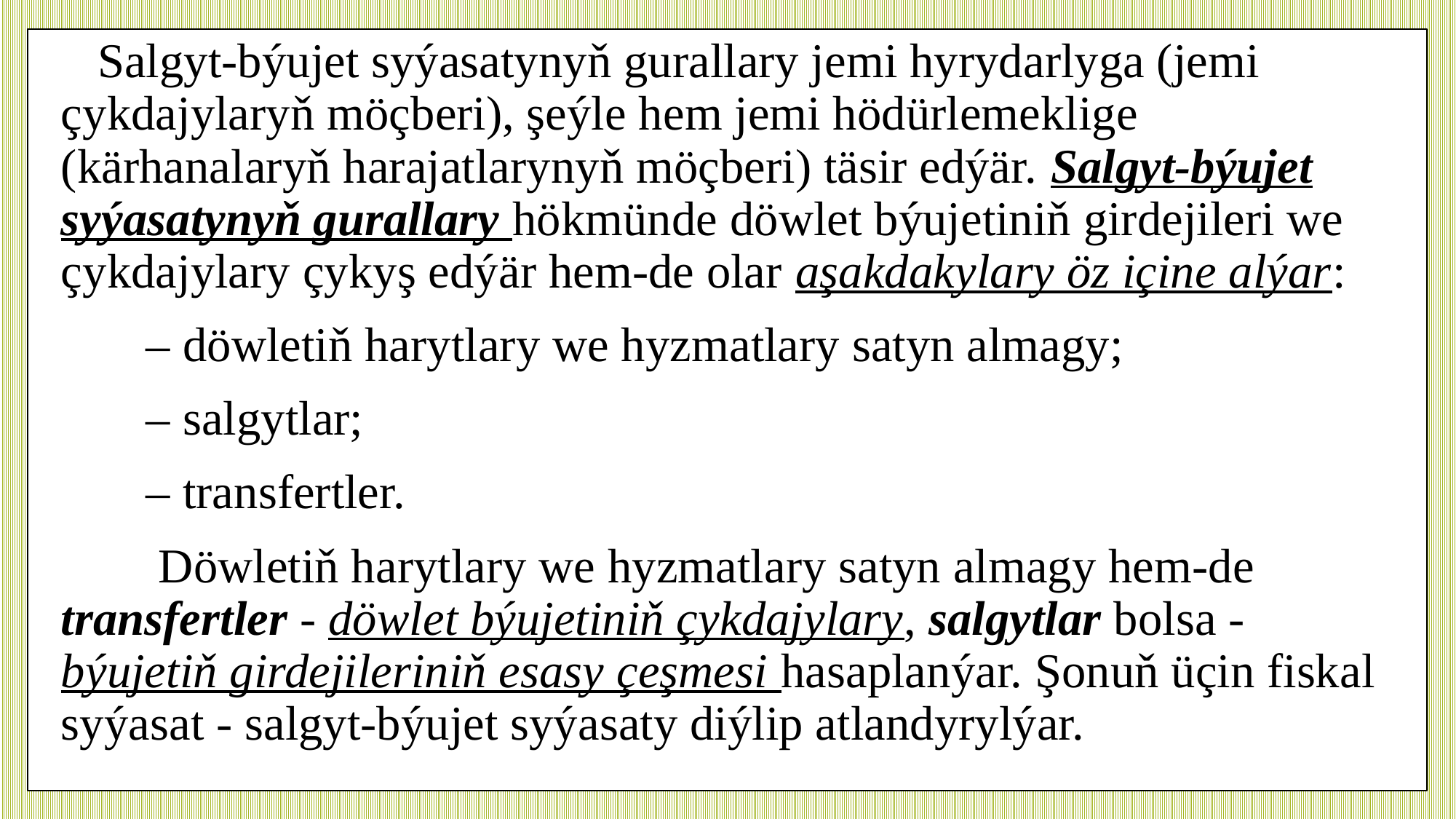

Salgyt-býujet syýasatynyň gurallary jemi hyrydarlyga (jemi çykdajylaryň möçberi), şeýle hem jemi hödürlemeklige (kärhanalaryň harajatlarynyň möçberi) täsir edýär. Salgyt-býujet syýasatynyň gurallary hökmünde döwlet býujetiniň girdejileri we çykdajylary çykyş edýär hem-de olar aşakdakylary öz içine alýar:
       – döwletiň harytlary we hyzmatlary satyn almagy;
       – salgytlar;
       – transfertler.
        Döwletiň harytlary we hyzmatlary satyn almagy hem-de transfertler - döwlet býujetiniň çykdajylary, salgytlar bolsa - býujetiň girdejileriniň esasy çeşmesi hasaplanýar. Şonuň üçin fiskal syýasat - salgyt-býujet syýasaty diýlip atlandyrylýar.